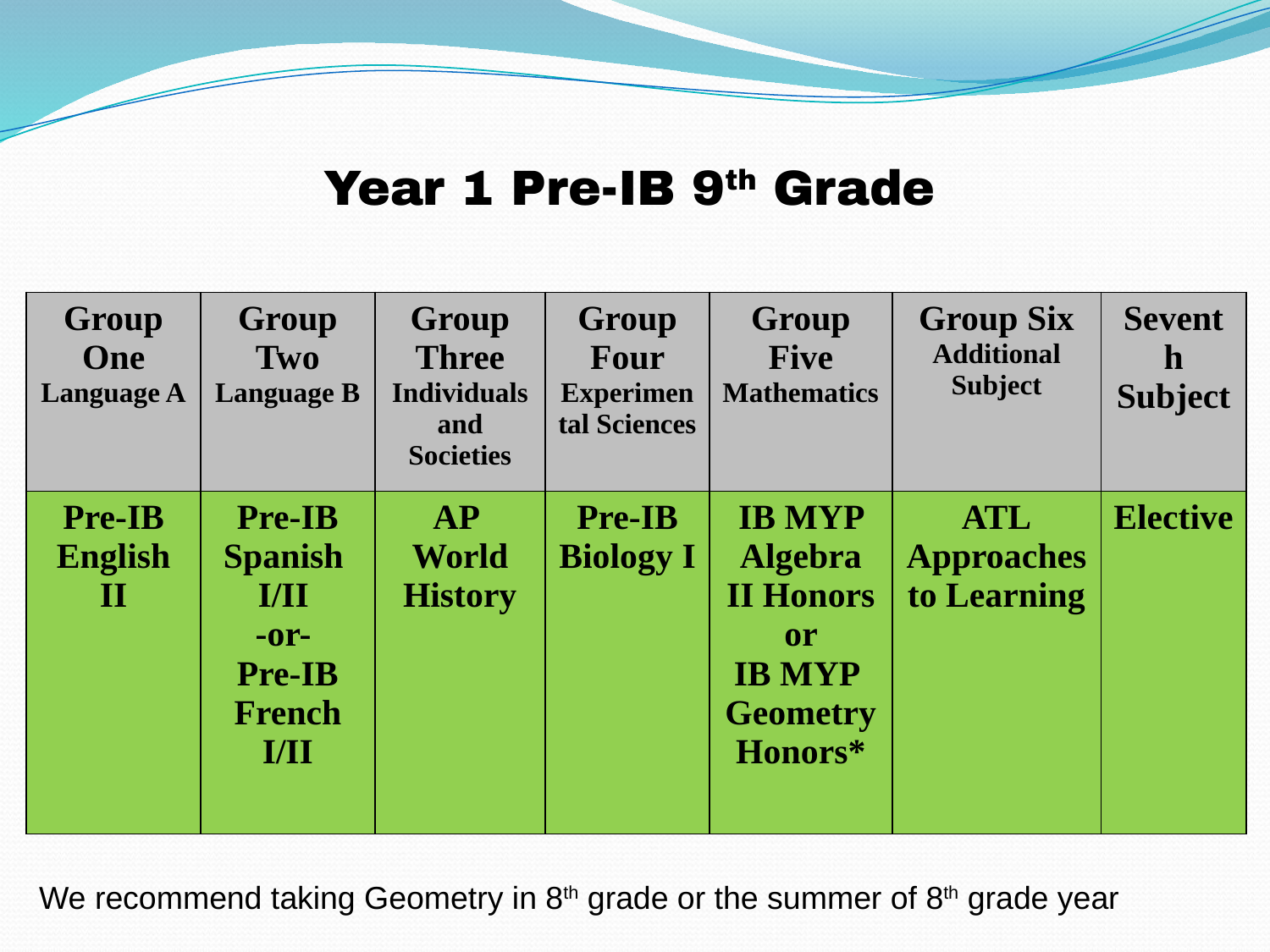

Year 1 Pre-IB 9th Grade
| Group One Language A | Group Two Language B | Group Three Individuals and Societies | Group Four Experimental Sciences | Group Five Mathematics | Group Six Additional Subject | Seventh Subject |
| --- | --- | --- | --- | --- | --- | --- |
| Pre-IB English II | Pre-IB Spanish I/II -or- Pre-IB French I/II | AP World  History | Pre-IB Biology I | IB MYP Algebra II Honors or IB MYP Geometry Honors\* | ATL Approaches to Learning | Elective |
We recommend taking Geometry in 8th grade or the summer of 8th grade year